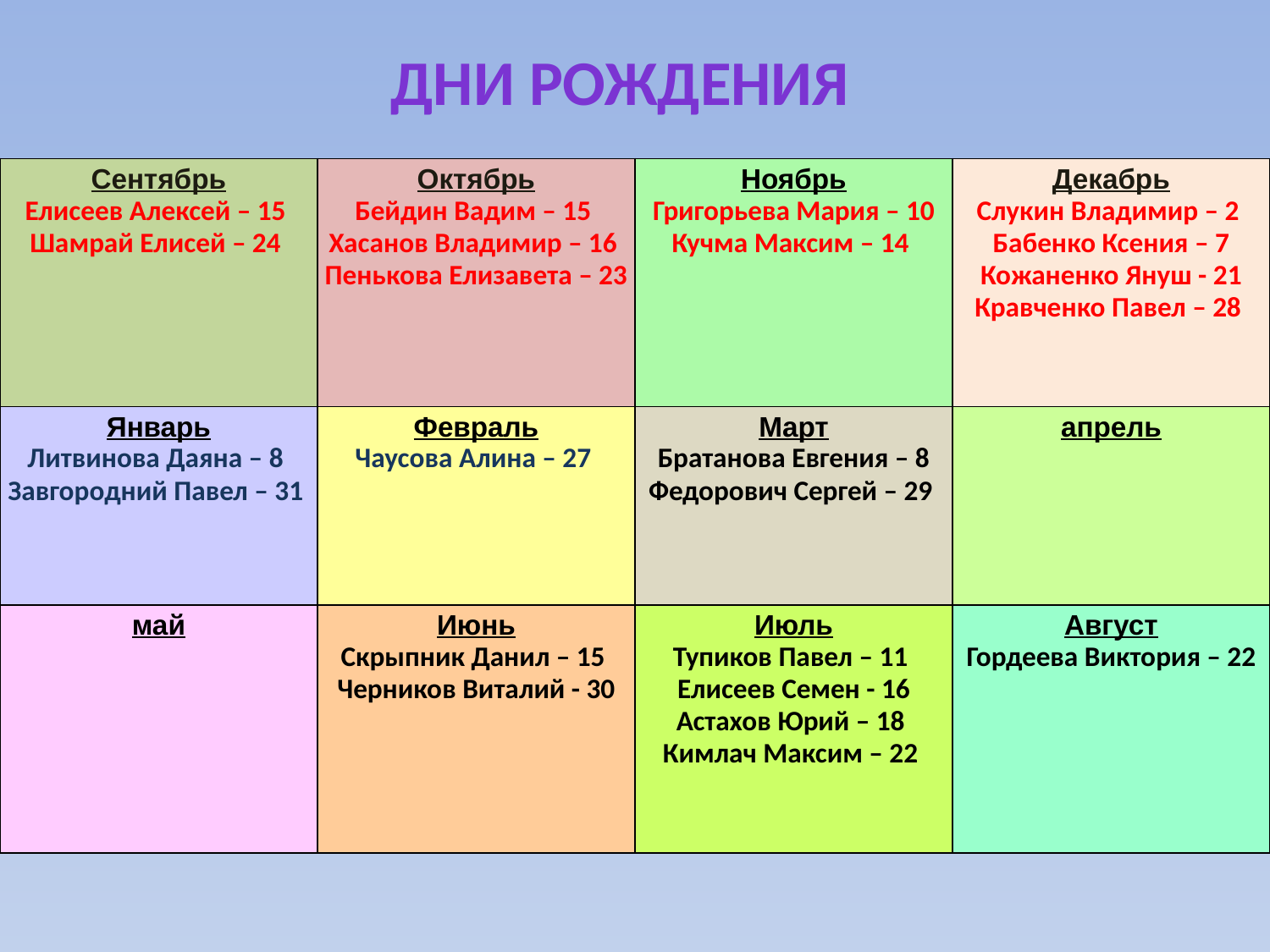

# Дни рождения
| Сентябрь Елисеев Алексей – 15 Шамрай Елисей – 24 | Октябрь Бейдин Вадим – 15 Хасанов Владимир – 16 Пенькова Елизавета – 23 | Ноябрь Григорьева Мария – 10 Кучма Максим – 14 | Декабрь Слукин Владимир – 2 Бабенко Ксения – 7 Кожаненко Януш - 21 Кравченко Павел – 28 |
| --- | --- | --- | --- |
| Январь Литвинова Даяна – 8 Завгородний Павел – 31 | Февраль Чаусова Алина – 27 | Март Братанова Евгения – 8 Федорович Сергей – 29 | апрель |
| май | Июнь Скрыпник Данил – 15 Черников Виталий - 30 | Июль Тупиков Павел – 11 Елисеев Семен - 16 Астахов Юрий – 18 Кимлач Максим – 22 | Август Гордеева Виктория – 22 |